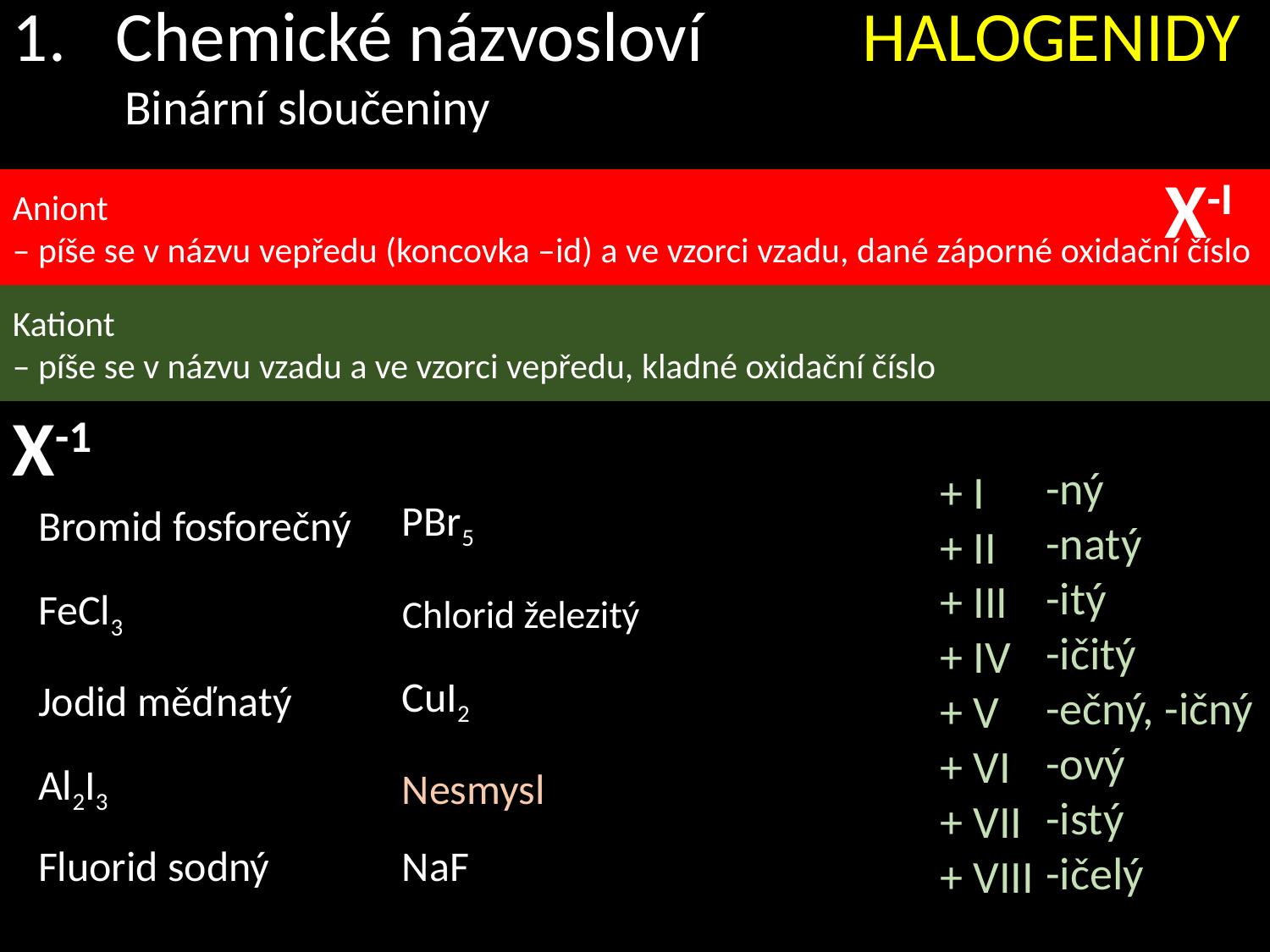

Chemické názvosloví          HALOGENIDY
          Binární sloučeniny

X-I
Aniont
– píše se v názvu vepředu (koncovka –id) a ve vzorci vzadu, dané záporné oxidační číslo
Kationt
– píše se v názvu vzadu a ve vzorci vepředu, kladné oxidační číslo
X-1
-ný
-natý
-itý
-ičitý
-ečný, -ičný
-ový
-istý
-ičelý
+ I
+ II
+ III
+ IV
+ V
+ VI
+ VII
+ VIII
PBr5
Bromid fosforečný
FeCl3
Chlorid železitý
CuI2
Jodid měďnatý
Al2I3
Nesmysl
Fluorid sodný
NaF